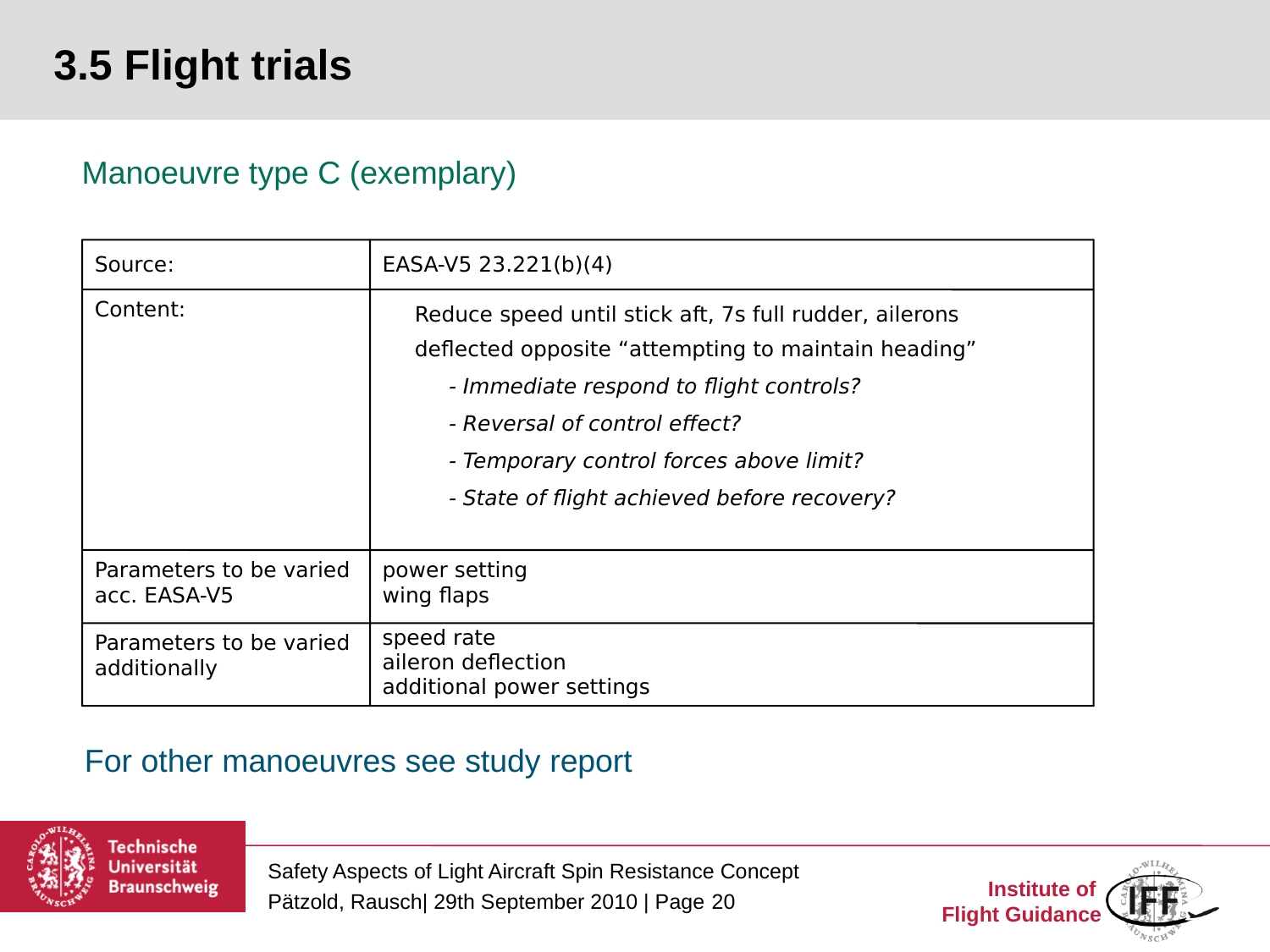

3.5 Flight trials
Manoeuvre type C (exemplary)
Source:

EASA-V5 23.221(b)(4)

Content:

 Reduce speed until stick aft, 7s full rudder, ailerons
 deflected opposite “attempting to maintain heading”
      - Immediate respond to flight controls?
      - Reversal of control effect?
      - Temporary control forces above limit?
      - State of flight achieved before recovery?
Parameters to be varied
acc. EASA-V5

power setting
wing flaps
Parameters to be varied
additionally

speed rate
aileron deflection
additional power settings

For other manoeuvres see study report
Safety Aspects of Light Aircraft Spin Resistance Concept
Pätzold, Rausch| 29th September 2010 | Page 20